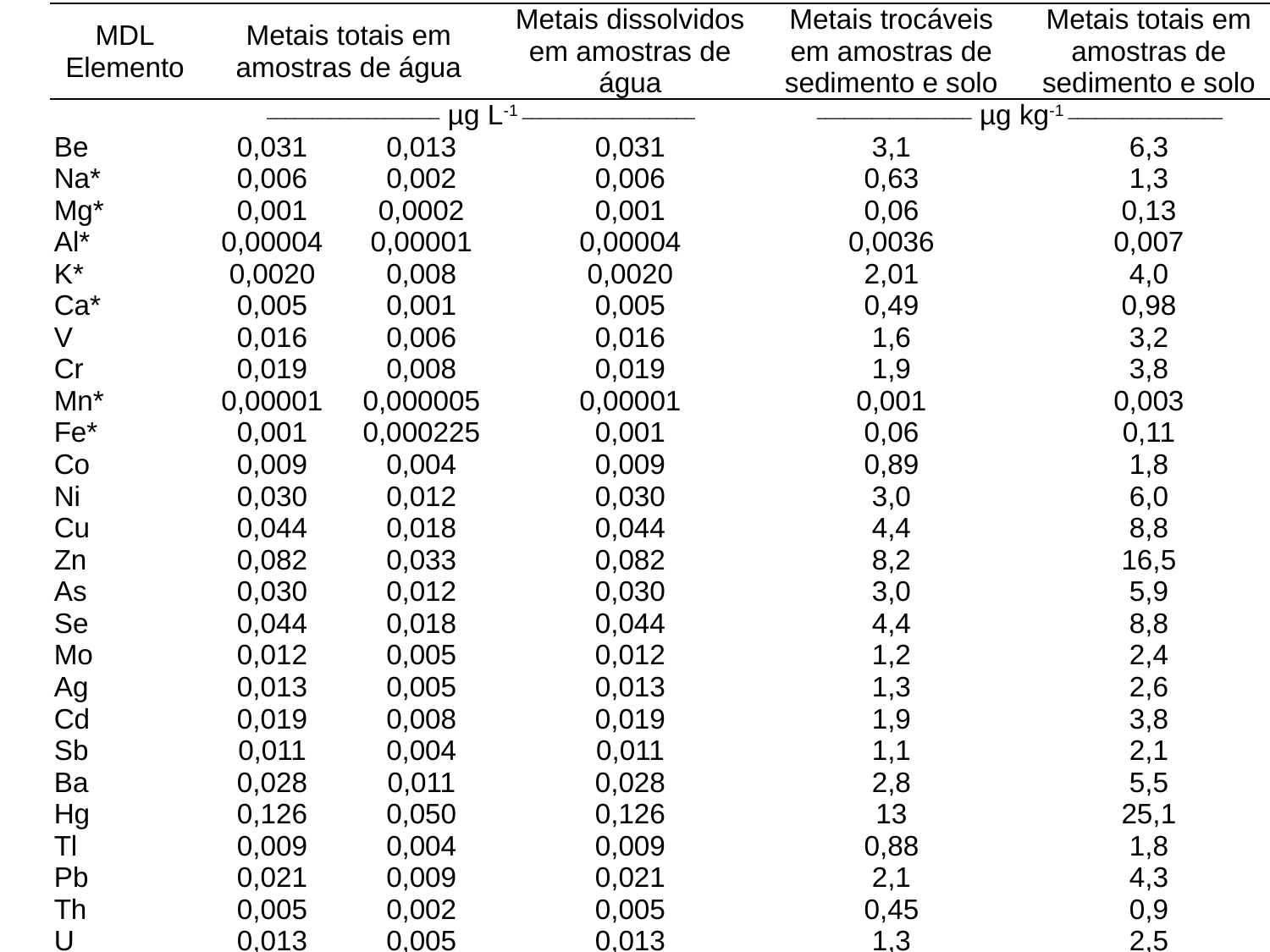

| MDL Elemento | Metais totais em amostras de água |  | Metais dissolvidos em amostras de água | Metais trocáveis em amostras de sedimento e solo | Metais totais em amostras de sedimento e solo |
| --- | --- | --- | --- | --- | --- |
|  | \_\_\_\_\_\_\_\_\_\_\_\_\_\_\_\_\_\_\_ µg L-1 \_\_\_\_\_\_\_\_\_\_\_\_\_\_\_\_\_\_\_ |  |  | \_\_\_\_\_\_\_\_\_\_\_\_\_\_\_\_\_ µg kg-1 \_\_\_\_\_\_\_\_\_\_\_\_\_\_\_\_\_ |  |
| Be | 0,031 | 0,013 | 0,031 | 3,1 | 6,3 |
| Na\* | 0,006 | 0,002 | 0,006 | 0,63 | 1,3 |
| Mg\* | 0,001 | 0,0002 | 0,001 | 0,06 | 0,13 |
| Al\* | 0,00004 | 0,00001 | 0,00004 | 0,0036 | 0,007 |
| K\* | 0,0020 | 0,008 | 0,0020 | 2,01 | 4,0 |
| Ca\* | 0,005 | 0,001 | 0,005 | 0,49 | 0,98 |
| V | 0,016 | 0,006 | 0,016 | 1,6 | 3,2 |
| Cr | 0,019 | 0,008 | 0,019 | 1,9 | 3,8 |
| Mn\* | 0,00001 | 0,000005 | 0,00001 | 0,001 | 0,003 |
| Fe\* | 0,001 | 0,000225 | 0,001 | 0,06 | 0,11 |
| Co | 0,009 | 0,004 | 0,009 | 0,89 | 1,8 |
| Ni | 0,030 | 0,012 | 0,030 | 3,0 | 6,0 |
| Cu | 0,044 | 0,018 | 0,044 | 4,4 | 8,8 |
| Zn | 0,082 | 0,033 | 0,082 | 8,2 | 16,5 |
| As | 0,030 | 0,012 | 0,030 | 3,0 | 5,9 |
| Se | 0,044 | 0,018 | 0,044 | 4,4 | 8,8 |
| Mo | 0,012 | 0,005 | 0,012 | 1,2 | 2,4 |
| Ag | 0,013 | 0,005 | 0,013 | 1,3 | 2,6 |
| Cd | 0,019 | 0,008 | 0,019 | 1,9 | 3,8 |
| Sb | 0,011 | 0,004 | 0,011 | 1,1 | 2,1 |
| Ba | 0,028 | 0,011 | 0,028 | 2,8 | 5,5 |
| Hg | 0,126 | 0,050 | 0,126 | 13 | 25,1 |
| Tl | 0,009 | 0,004 | 0,009 | 0,88 | 1,8 |
| Pb | 0,021 | 0,009 | 0,021 | 2,1 | 4,3 |
| Th | 0,005 | 0,002 | 0,005 | 0,45 | 0,9 |
| U | 0,013 | 0,005 | 0,013 | 1,3 | 2,5 |